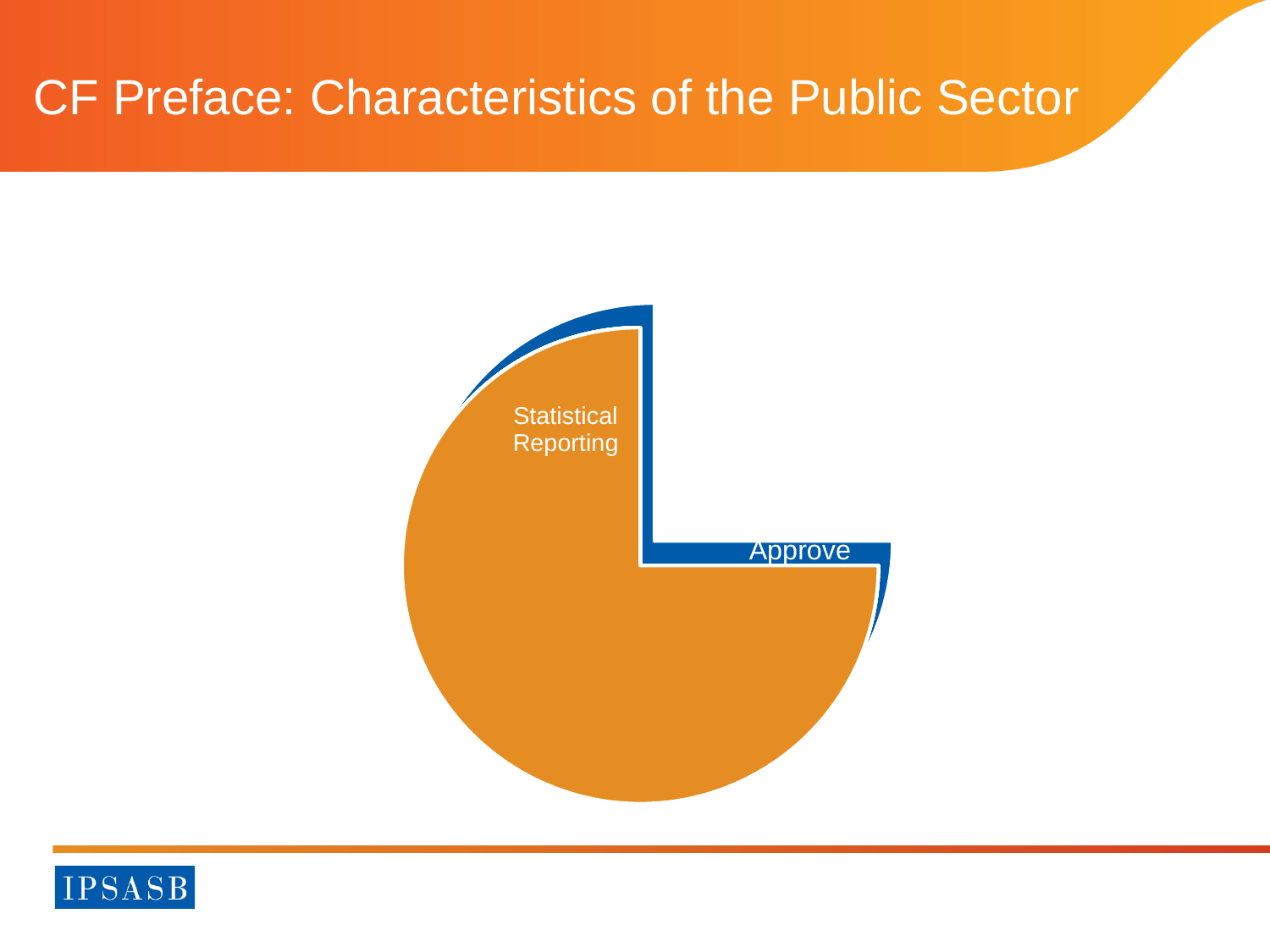

CF Preface: Characteristics of the Public Sector
Non-Exchange Transactions
Approved Budget
Nature & Longevity   of Public Sector
Nature & Purpose of Assets & Liabilities
Regulatory Role
Statistical Reporting